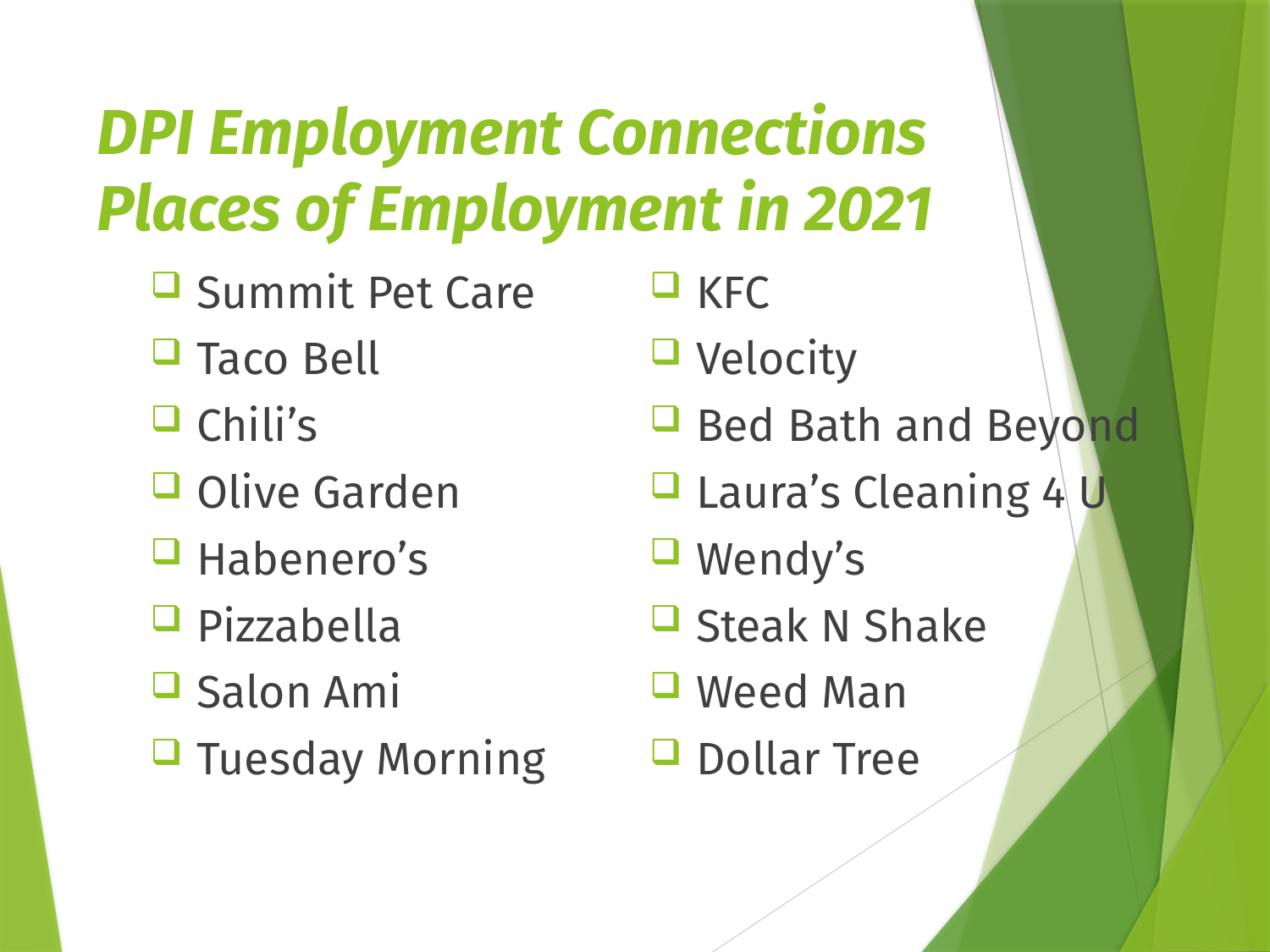

# DPI Employment Connections Places of Employment in 2021
Summit Pet Care
Taco Bell
Chili’s
Olive Garden
Habenero’s
Pizzabella
Salon Ami
Tuesday Morning

KFC
Velocity
Bed Bath and Beyond
Laura’s Cleaning 4 U
Wendy’s
Steak N Shake
Weed Man
Dollar Tree